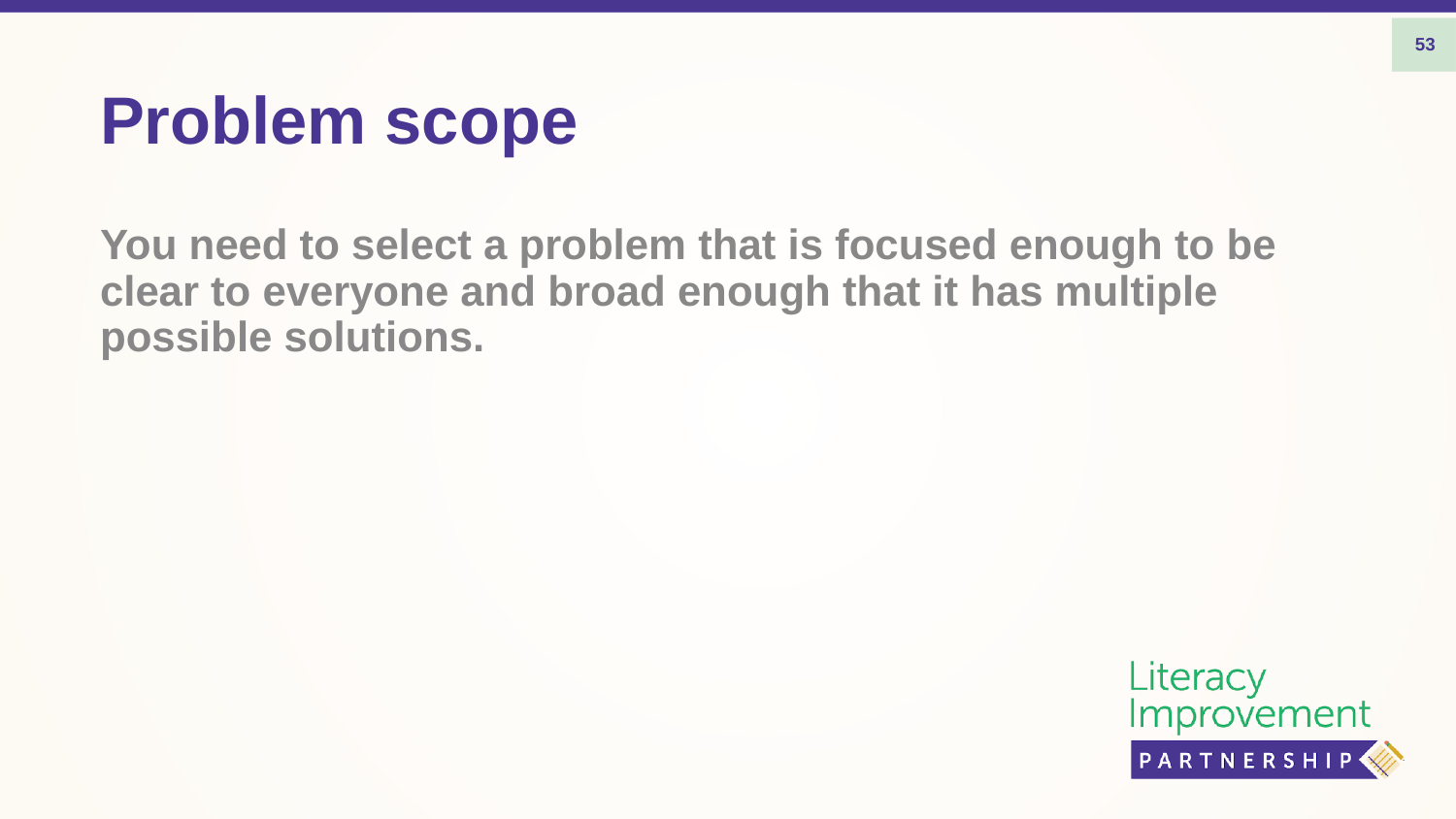

53
# Problem scope
You need to select a problem that is focused enough to be clear to everyone and broad enough that it has multiple possible solutions.